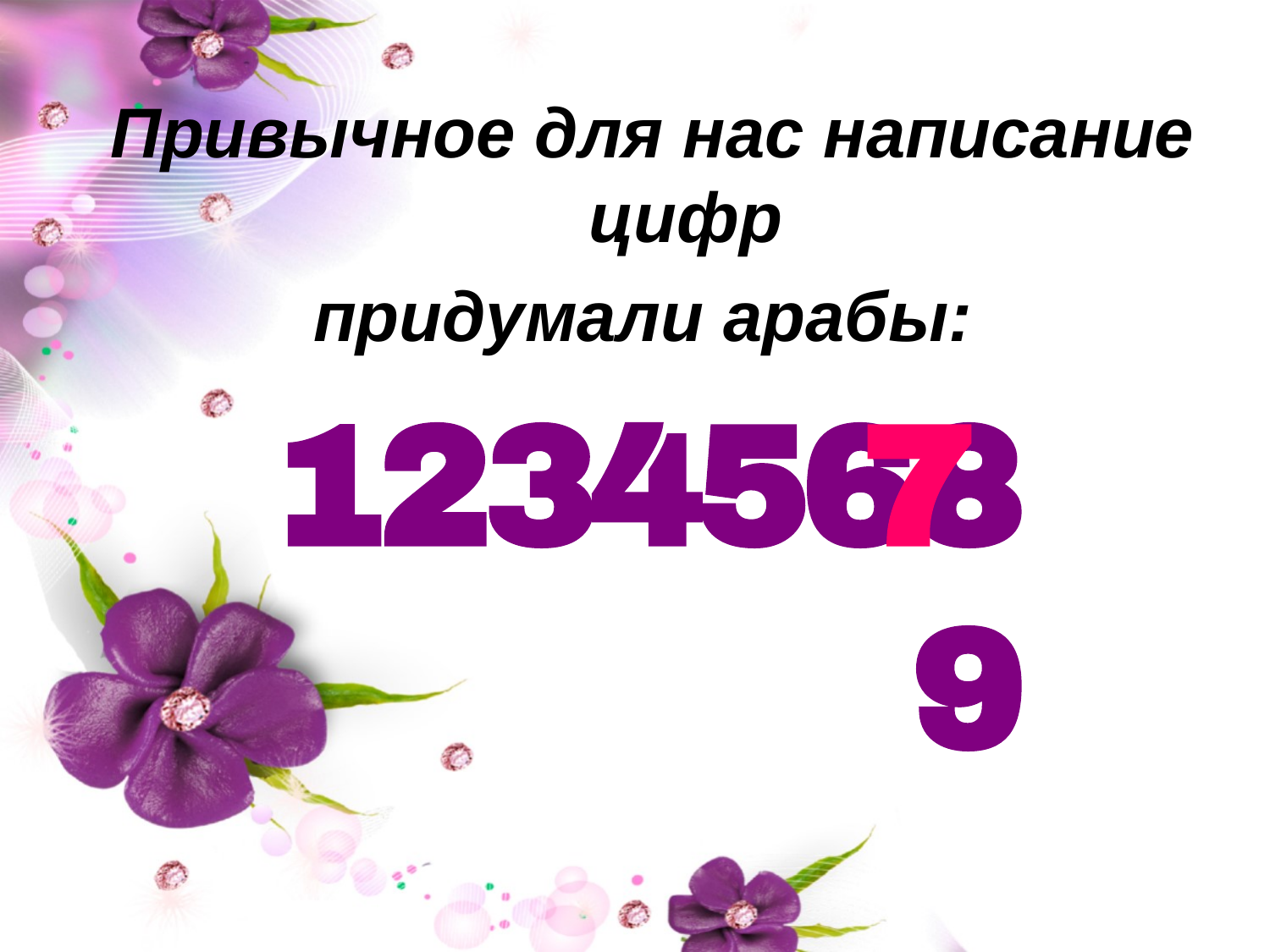

Привычное для нас написание цифр
придумали арабы:
123456
7
89